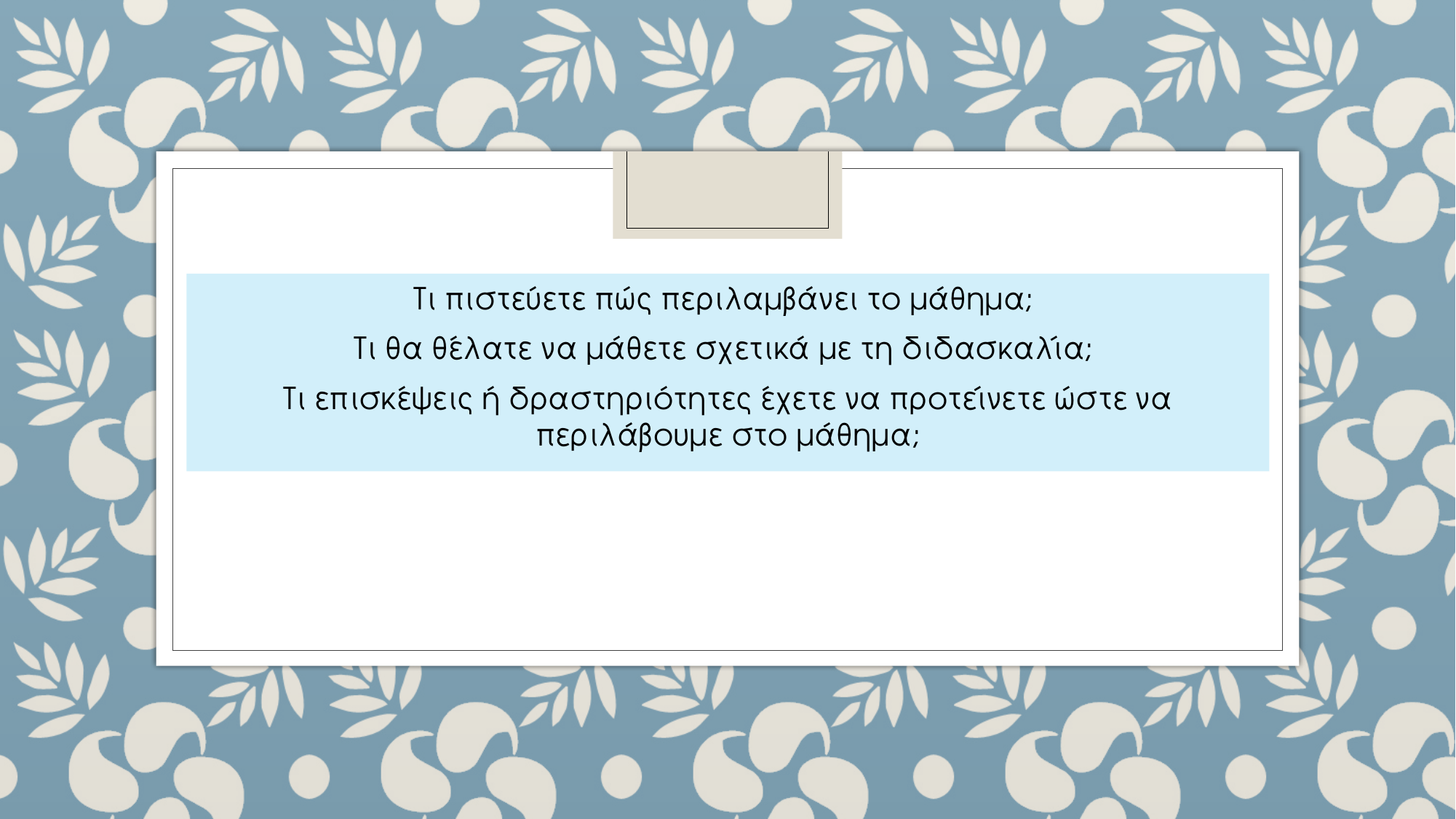

Τι πιστεύετε πώς περιλαμβάνει το μάθημα;
Τι θα θέλατε να μάθετε σχετικά με τη διδασκαλία;
Τι επισκέψεις ή δραστηριότητες έχετε να προτείνετε ώστε να περιλάβουμε στο μάθημα;